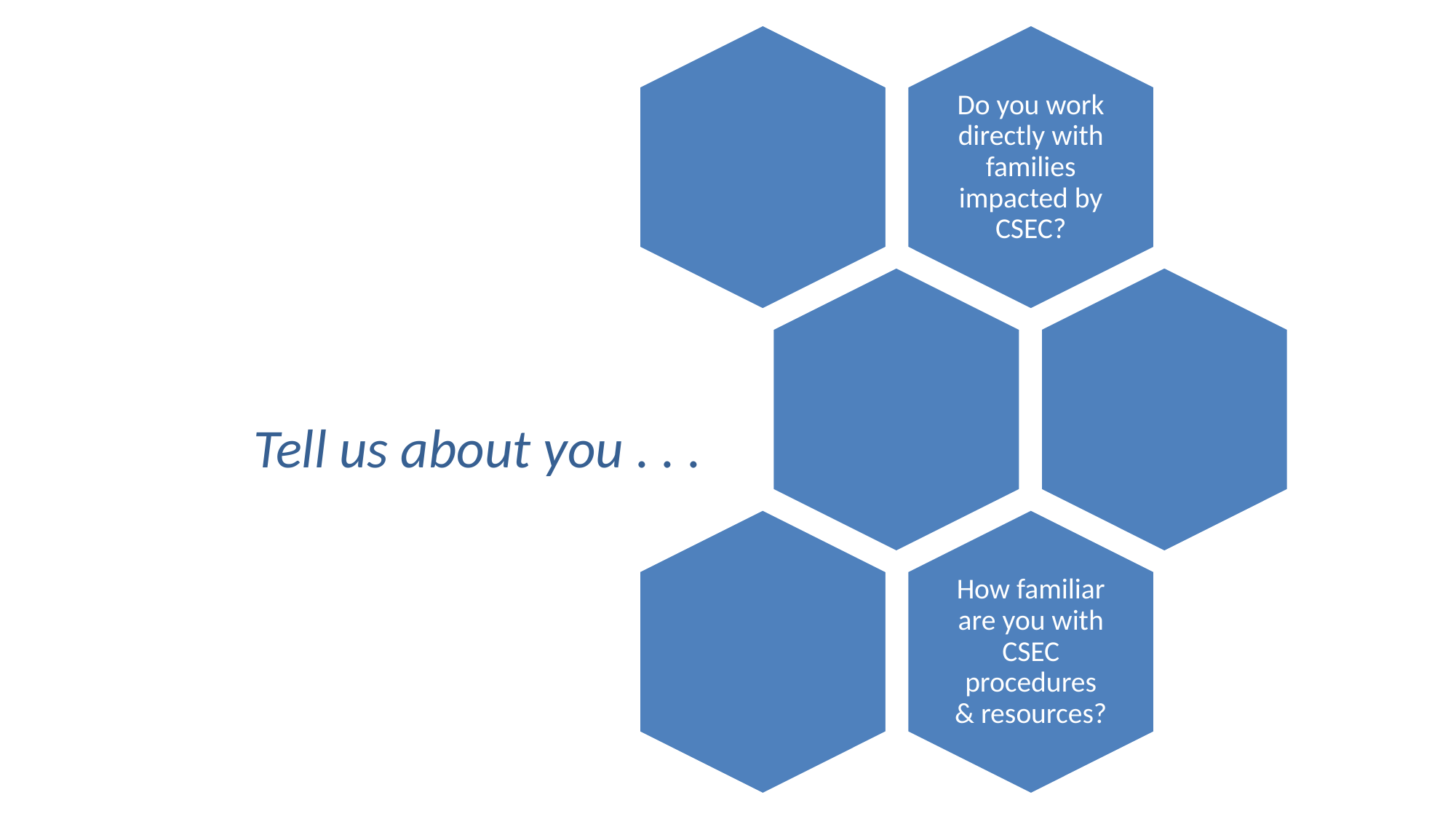

Do you work directly with families impacted by CSEC?

How familiar are you with CSEC procedures & resources?

Tell us about you . . .